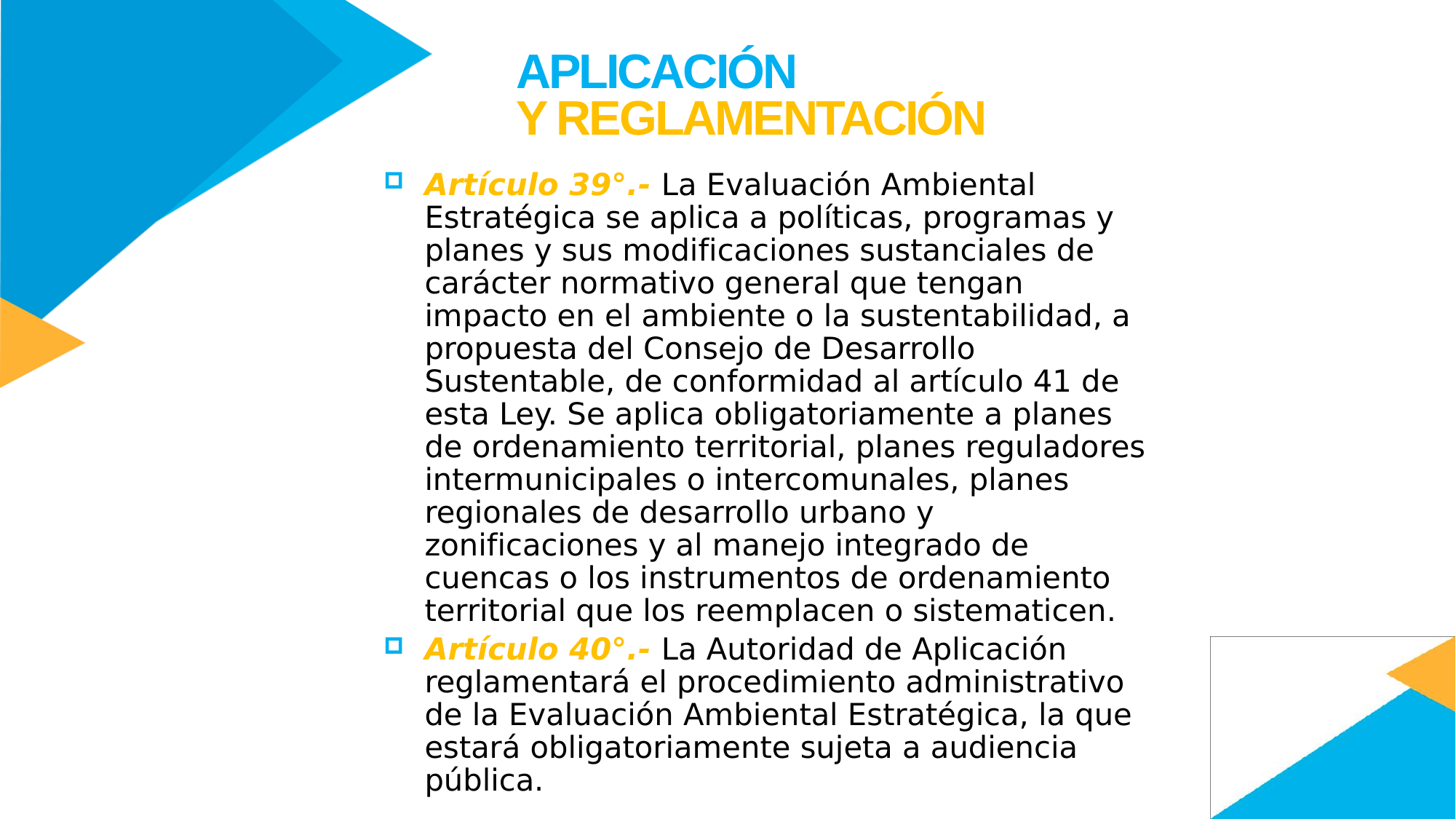

APLICACIÓN
Y REGLAMENTACIÓN
Artículo 39°.- La Evaluación Ambiental Estratégica se aplica a políticas, programas y planes y sus modificaciones sustanciales de carácter normativo general que tengan impacto en el ambiente o la sustentabilidad, a propuesta del Consejo de Desarrollo Sustentable, de conformidad al artículo 41 de esta Ley. Se aplica obligatoriamente a planes de ordenamiento territorial, planes reguladores intermunicipales o intercomunales, planes regionales de desarrollo urbano y zonificaciones y al manejo integrado de cuencas o los instrumentos de ordenamiento territorial que los reemplacen o sistematicen.
Artículo 40°.- La Autoridad de Aplicación reglamentará el procedimiento administrativo de la Evaluación Ambiental Estratégica, la que estará obligatoriamente sujeta a audiencia pública.